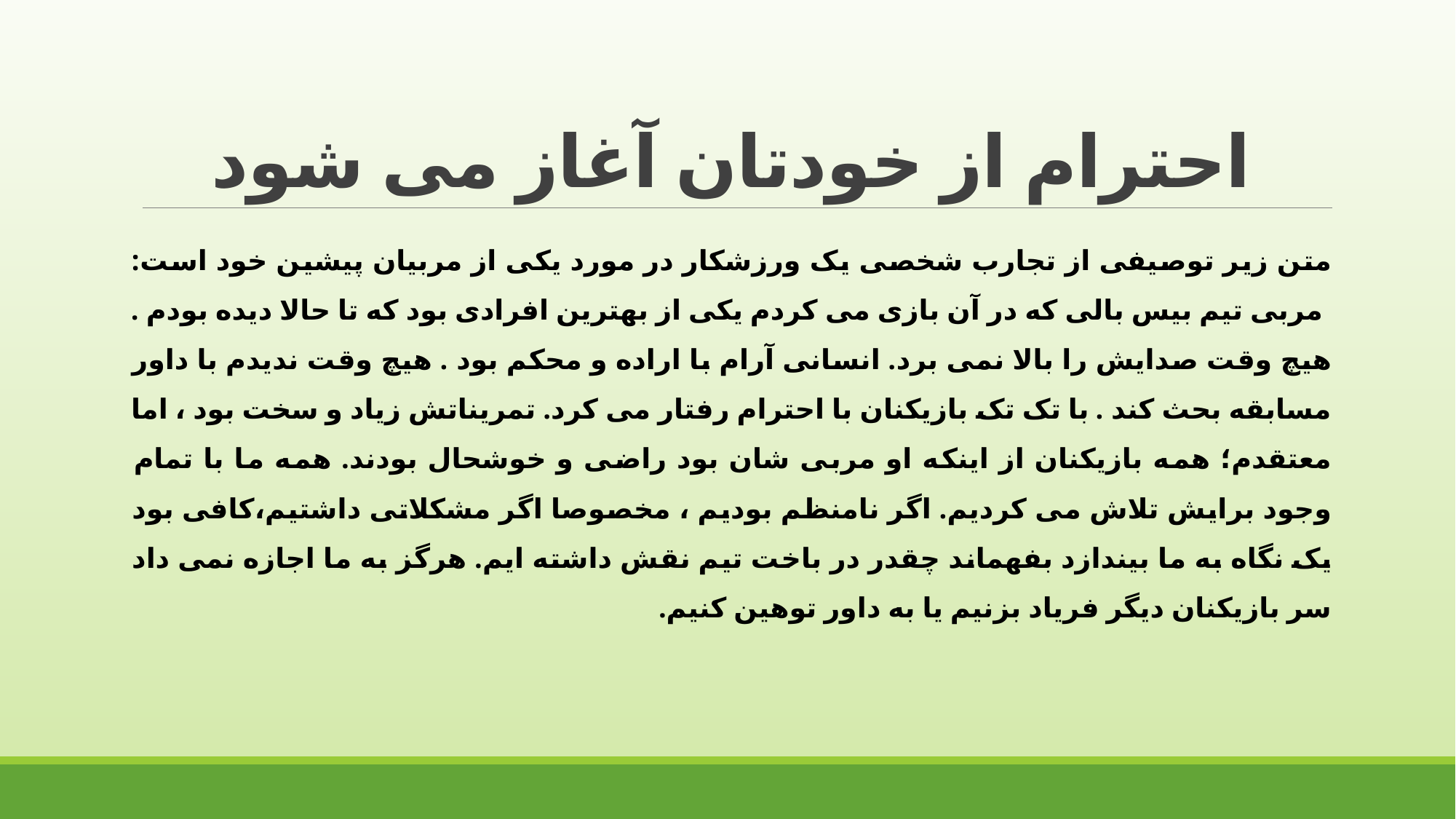

# احترام از خودتان آغاز می شود
متن زیر توصیفی از تجارب شخصی یک ورزشکار در مورد یکی از مربیان پیشین خود است:
 مربی تیم بیس بالی که در آن بازی می کردم یکی از بهترین افرادی بود که تا حالا دیده بودم . هیچ وقت صدایش را بالا نمی برد. انسانی آرام با اراده و محکم بود . هیچ وقت ندیدم با داور مسابقه بحث کند . با تک تک بازیکنان با احترام رفتار می کرد. تمریناتش زیاد و سخت بود ، اما معتقدم؛ همه بازیکنان از اینکه او مربی شان بود راضی و خوشحال بودند. همه ما با تمام وجود برایش تلاش می کردیم. اگر نامنظم بودیم ، مخصوصا اگر مشکلاتی داشتیم،کافی بود یک نگاه به ما بیندازد بفهماند چقدر در باخت تیم نقش داشته ایم. هرگز به ما اجازه نمی داد سر بازیکنان دیگر فریاد بزنیم یا به داور توهین کنیم.